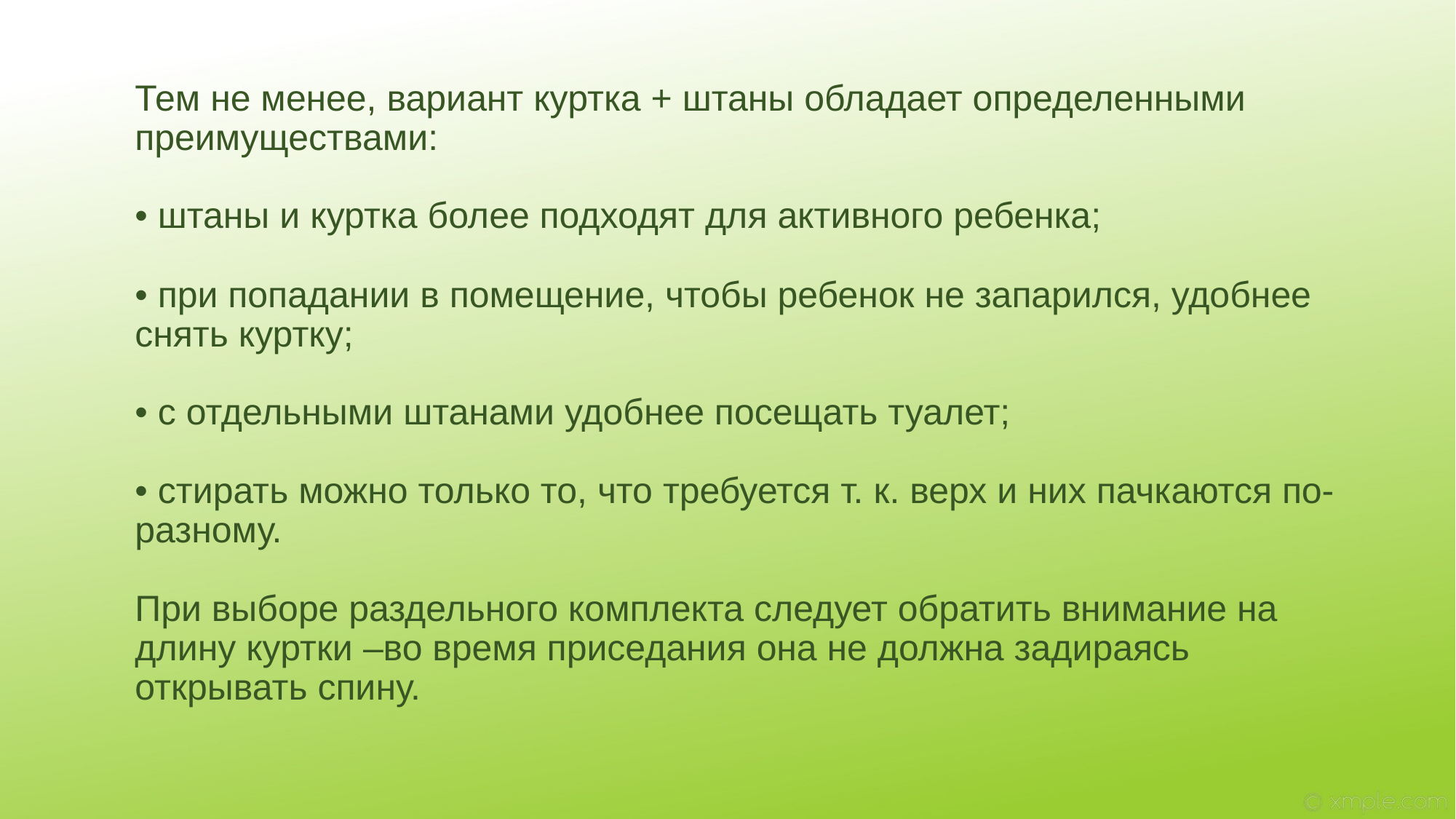

Тем не менее, вариант куртка + штаны обладает определенными преимуществами:
• штаны и куртка более подходят для активного ребенка;
• при попадании в помещение, чтобы ребенок не запарился, удобнее снять куртку;
• с отдельными штанами удобнее посещать туалет;
• стирать можно только то, что требуется т. к. верх и них пачкаются по-разному.
При выборе раздельного комплекта следует обратить внимание на длину куртки –во время приседания она не должна задираясь открывать спину.